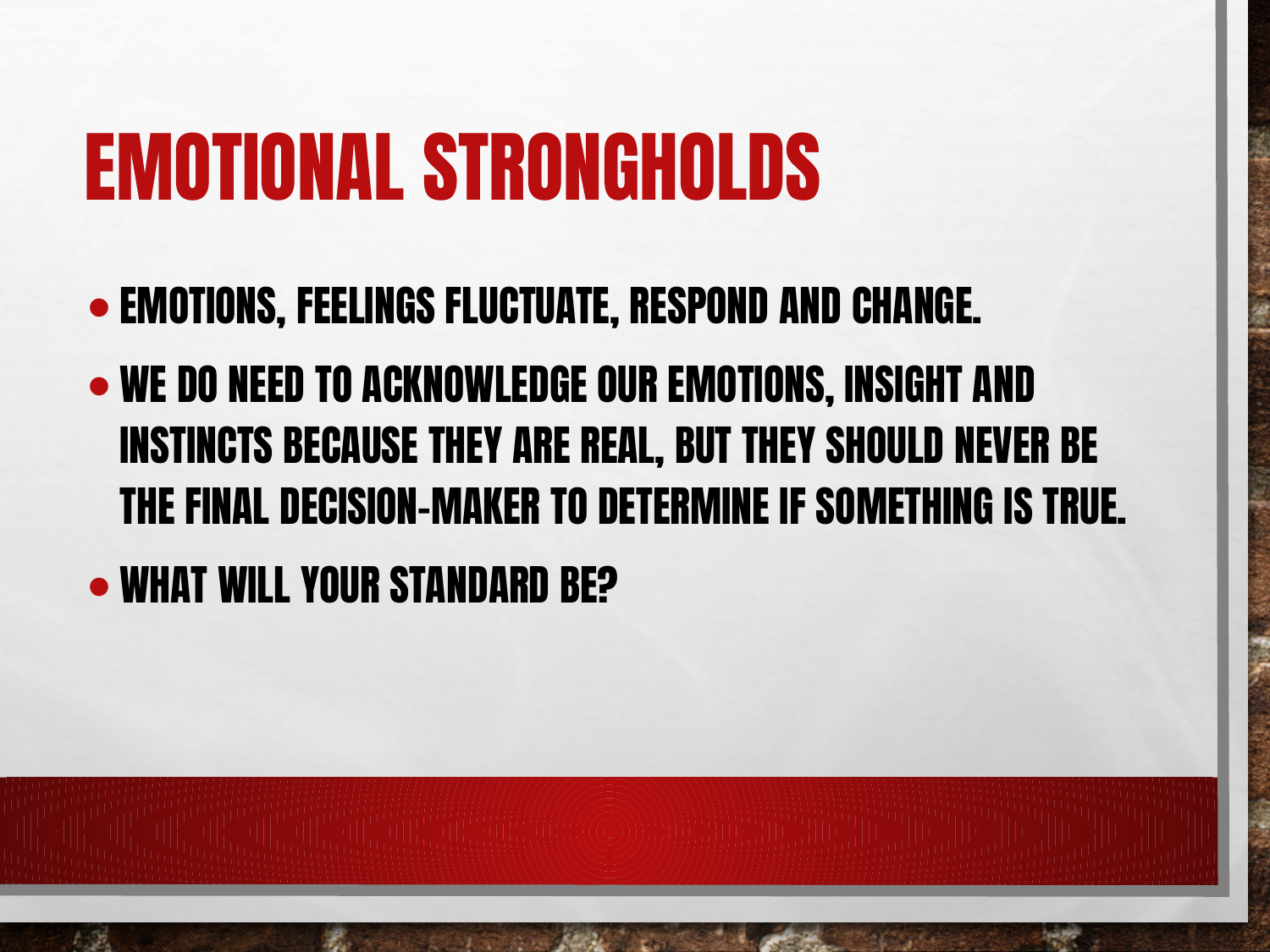

# Emotional Strongholds
Emotions, feelings fluctuate, respond and change.
We do need to acknowledge our emotions, insight and instincts because they are real, but they should never be the final decision-maker to determine if something is true.
What will your standard be?